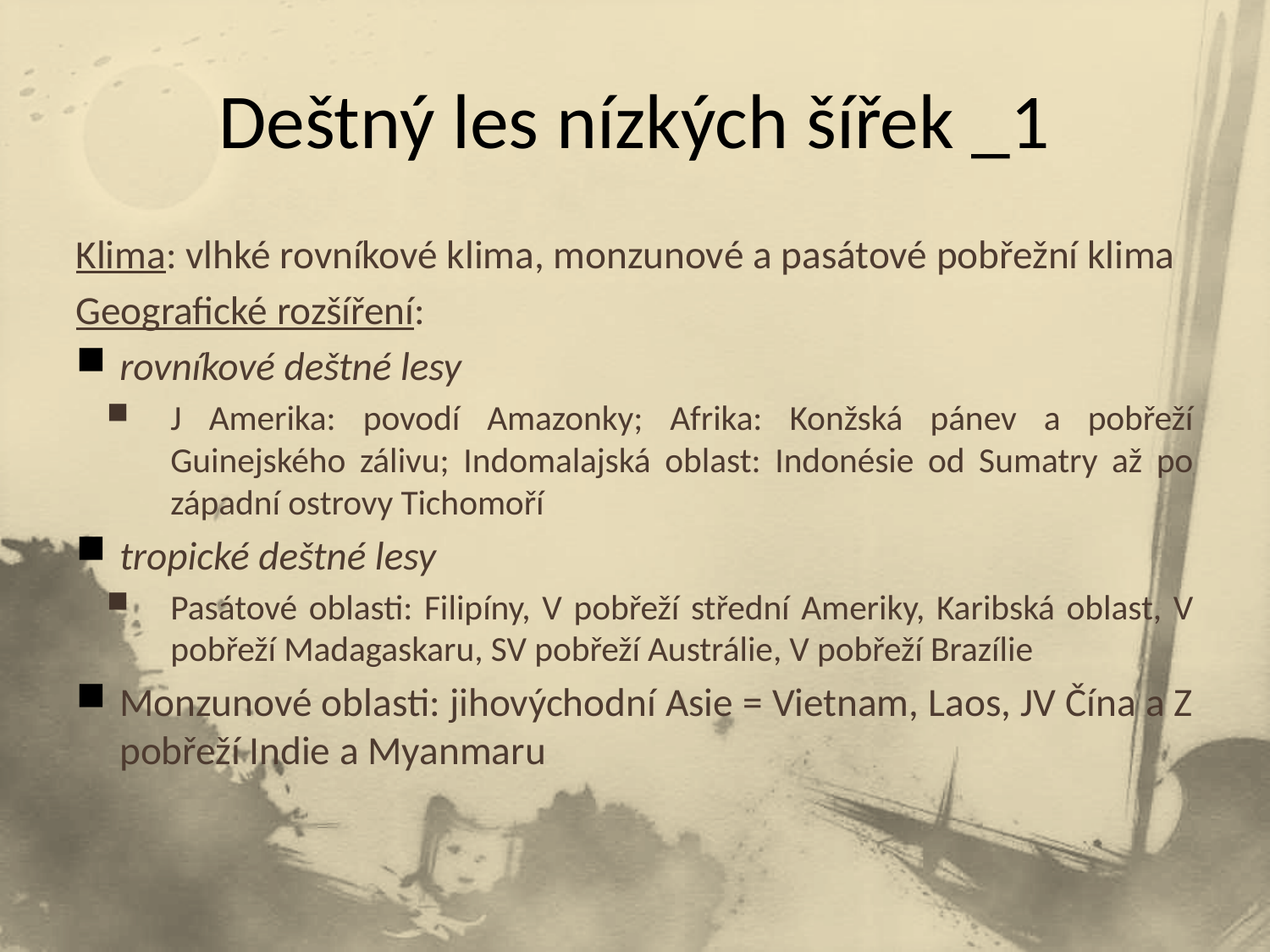

# Deštný les nízkých šířek _1
Klima: vlhké rovníkové klima, monzunové a pasátové pobřežní klima
Geografické rozšíření:
rovníkové deštné lesy
J Amerika: povodí Amazonky; Afrika: Konžská pánev a pobřeží Guinejského zálivu; Indomalajská oblast: Indonésie od Sumatry až po západní ostrovy Tichomoří
tropické deštné lesy
Pasátové oblasti: Filipíny, V pobřeží střední Ameriky, Karibská oblast, V pobřeží Madagaskaru, SV pobřeží Austrálie, V pobřeží Brazílie
Monzunové oblasti: jihovýchodní Asie = Vietnam, Laos, JV Čína a Z pobřeží Indie a Myanmaru